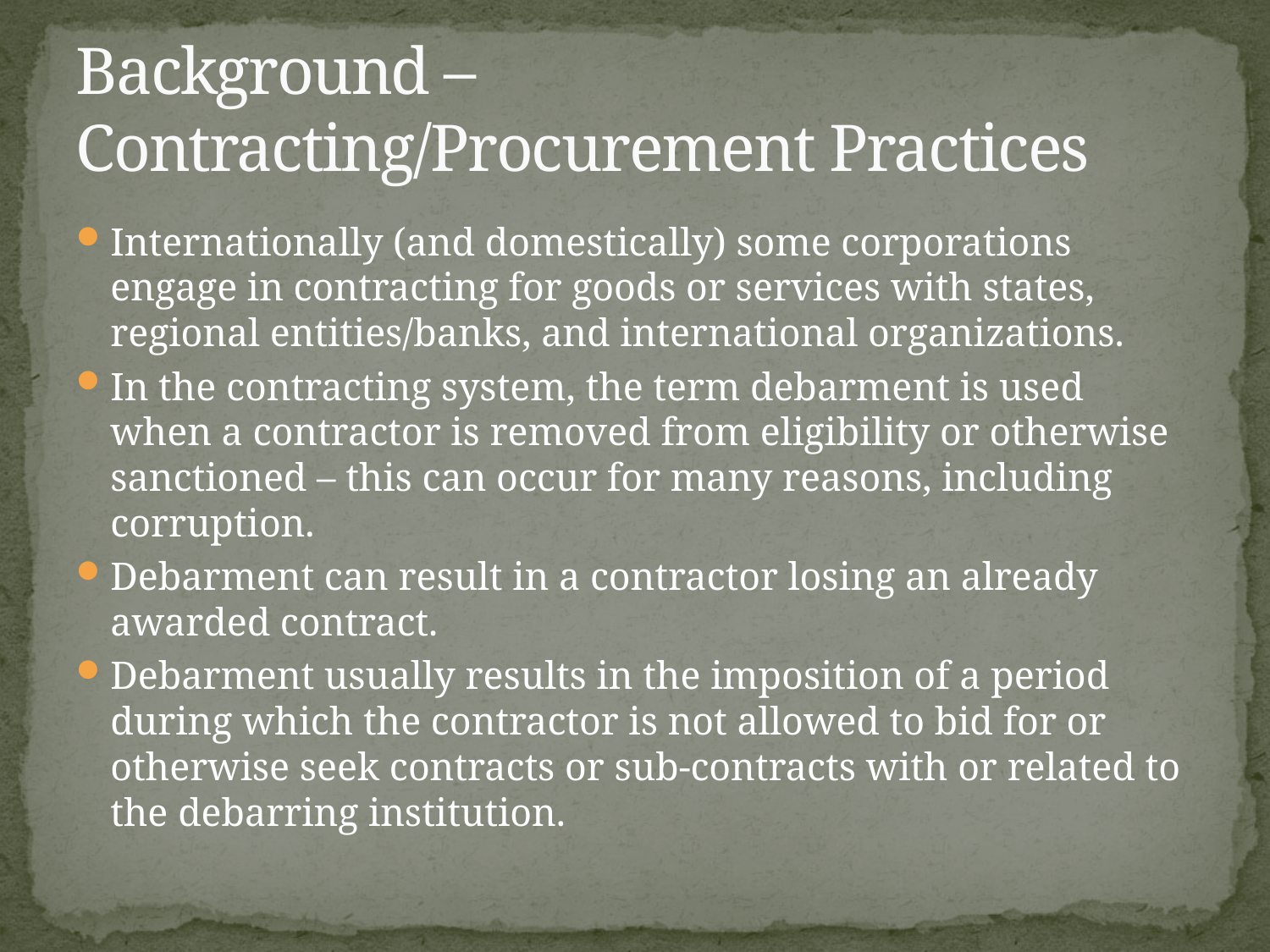

# Background – Contracting/Procurement Practices
Internationally (and domestically) some corporations engage in contracting for goods or services with states, regional entities/banks, and international organizations.
In the contracting system, the term debarment is used when a contractor is removed from eligibility or otherwise sanctioned – this can occur for many reasons, including corruption.
Debarment can result in a contractor losing an already awarded contract.
Debarment usually results in the imposition of a period during which the contractor is not allowed to bid for or otherwise seek contracts or sub-contracts with or related to the debarring institution.